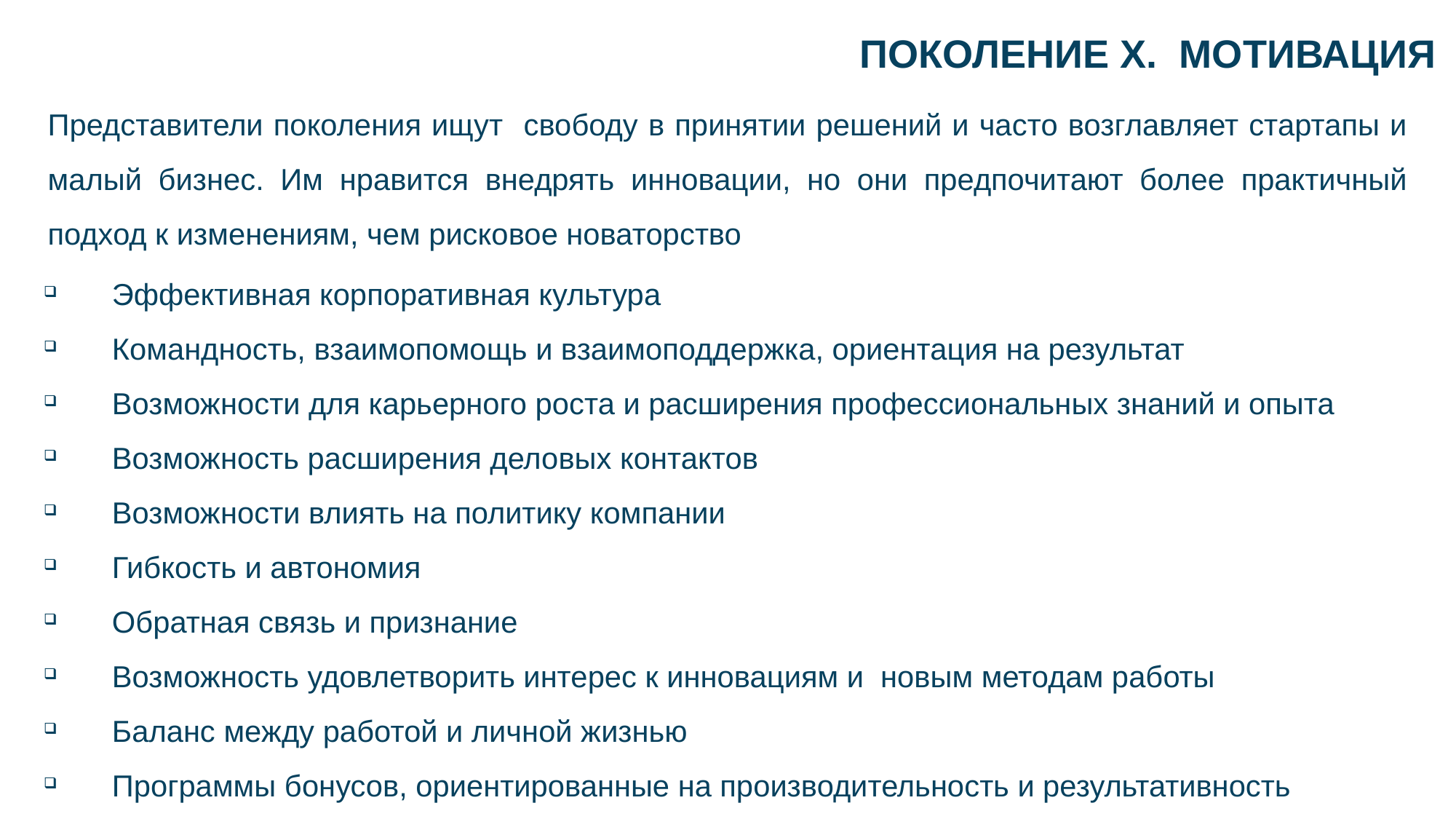

# Поколение Х.  Мотивация
Представители поколения ищут  свободу в принятии решений и часто возглавляет стартапы и малый бизнес. Им нравится внедрять инновации, но они предпочитают более практичный подход к изменениям, чем рисковое новаторство
Эффективная корпоративная культура
Командность, взаимопомощь и взаимоподдержка, ориентация на результат
Возможности для карьерного роста и расширения профессиональных знаний и опыта
Возможность расширения деловых контактов
Возможности влиять на политику компании
Гибкость и автономия
Обратная связь и признание
Возможность удовлетворить интерес к инновациям и  новым методам работы
Баланс между работой и личной жизнью
Программы бонусов, ориентированные на производительность и результативность